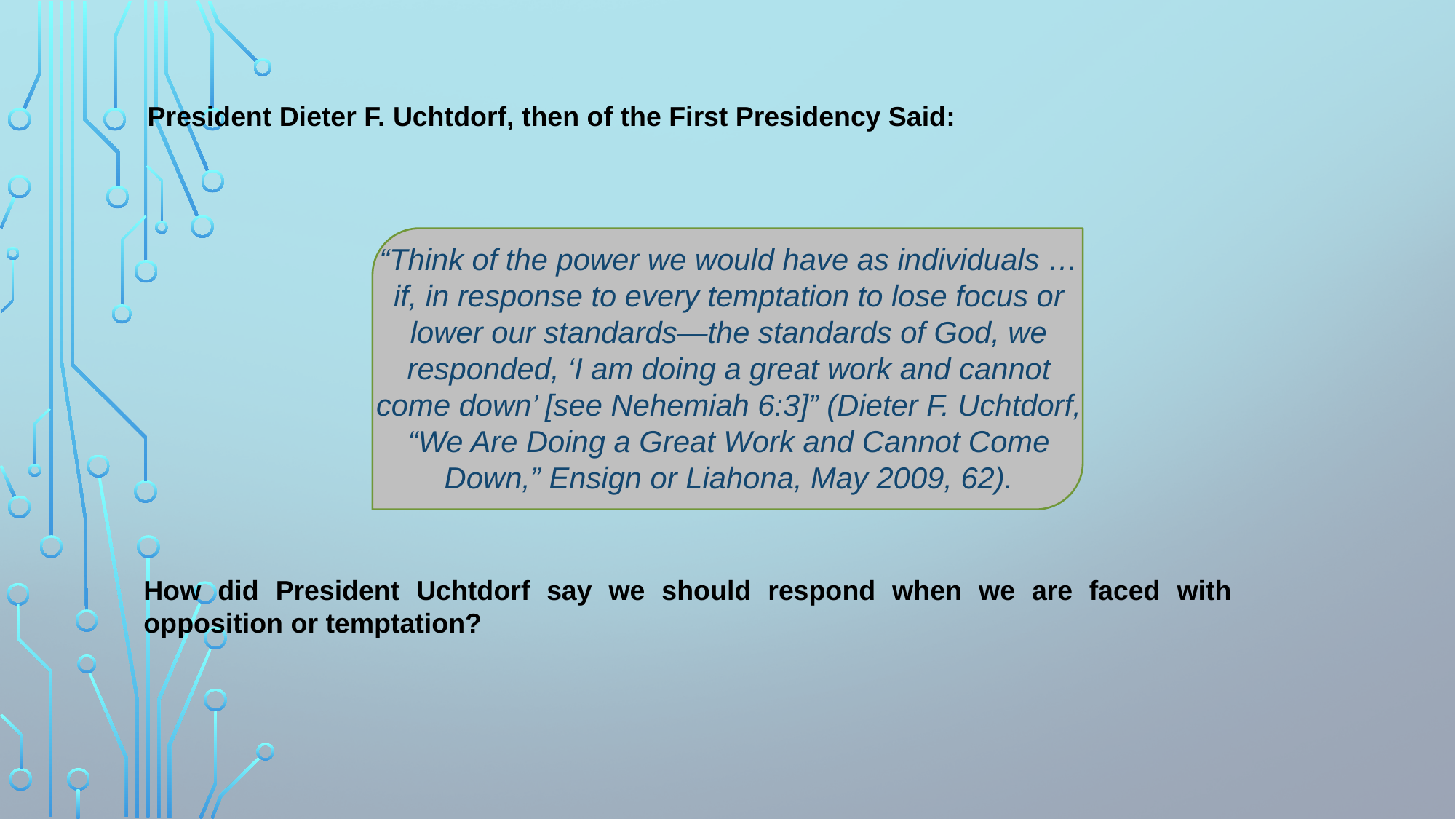

President Dieter F. Uchtdorf, then of the First Presidency Said:

“Think of the power we would have as individuals … if, in response to every temptation to lose focus or lower our standards—the standards of God, we responded, ‘I am doing a great work and cannot come down’ [see Nehemiah 6:3]” (Dieter F. Uchtdorf, “We Are Doing a Great Work and Cannot Come Down,” Ensign or Liahona, May 2009, 62).
How did President Uchtdorf say we should respond when we are faced with opposition or temptation?